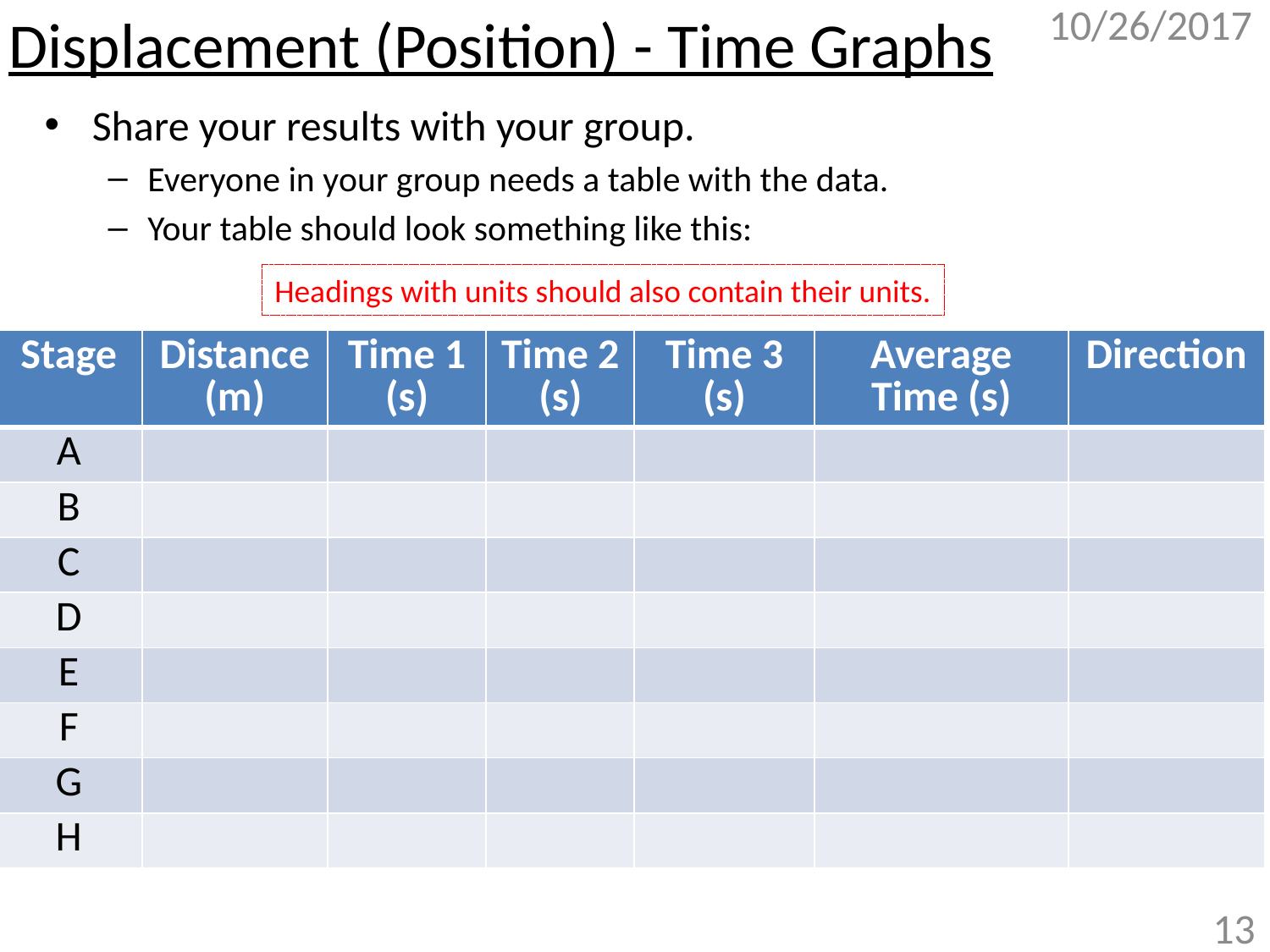

# Displacement (Position) - Time Graphs
10/26/2017
Share your results with your group.
Everyone in your group needs a table with the data.
Your table should look something like this:
Headings with units should also contain their units.
| Stage | Distance (m) | Time 1 (s) | Time 2 (s) | Time 3 (s) | Average Time (s) | Direction |
| --- | --- | --- | --- | --- | --- | --- |
| A |  |  |  |  |  |  |
| B |  |  |  |  |  |  |
| C |  |  |  |  |  |  |
| D |  |  |  |  |  |  |
| E |  |  |  |  |  |  |
| F |  |  |  |  |  |  |
| G |  |  |  |  |  |  |
| H |  |  |  |  |  |  |
13